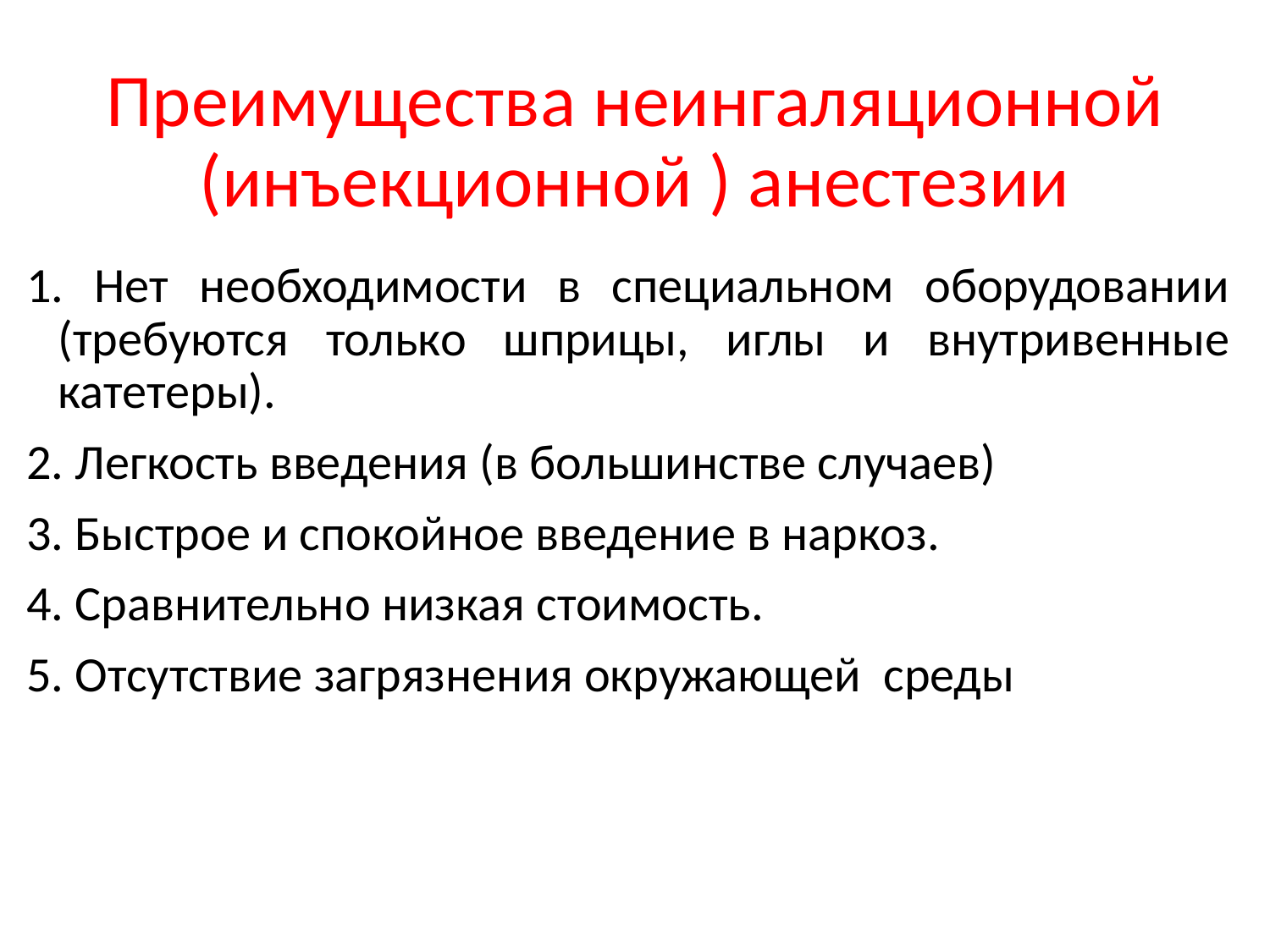

# Преимущества неингаляционной (инъекционной ) анестезии
1. Нет необходимости в специальном оборудовании (требуются только шприцы, иглы и внутривенные катетеры).
2. Легкость введения (в большинстве случаев)
3. Быстрое и спокойное введение в наркоз.
4. Сравнительно низкая стоимость.
5. Отсутствие загрязнения окружающей  среды